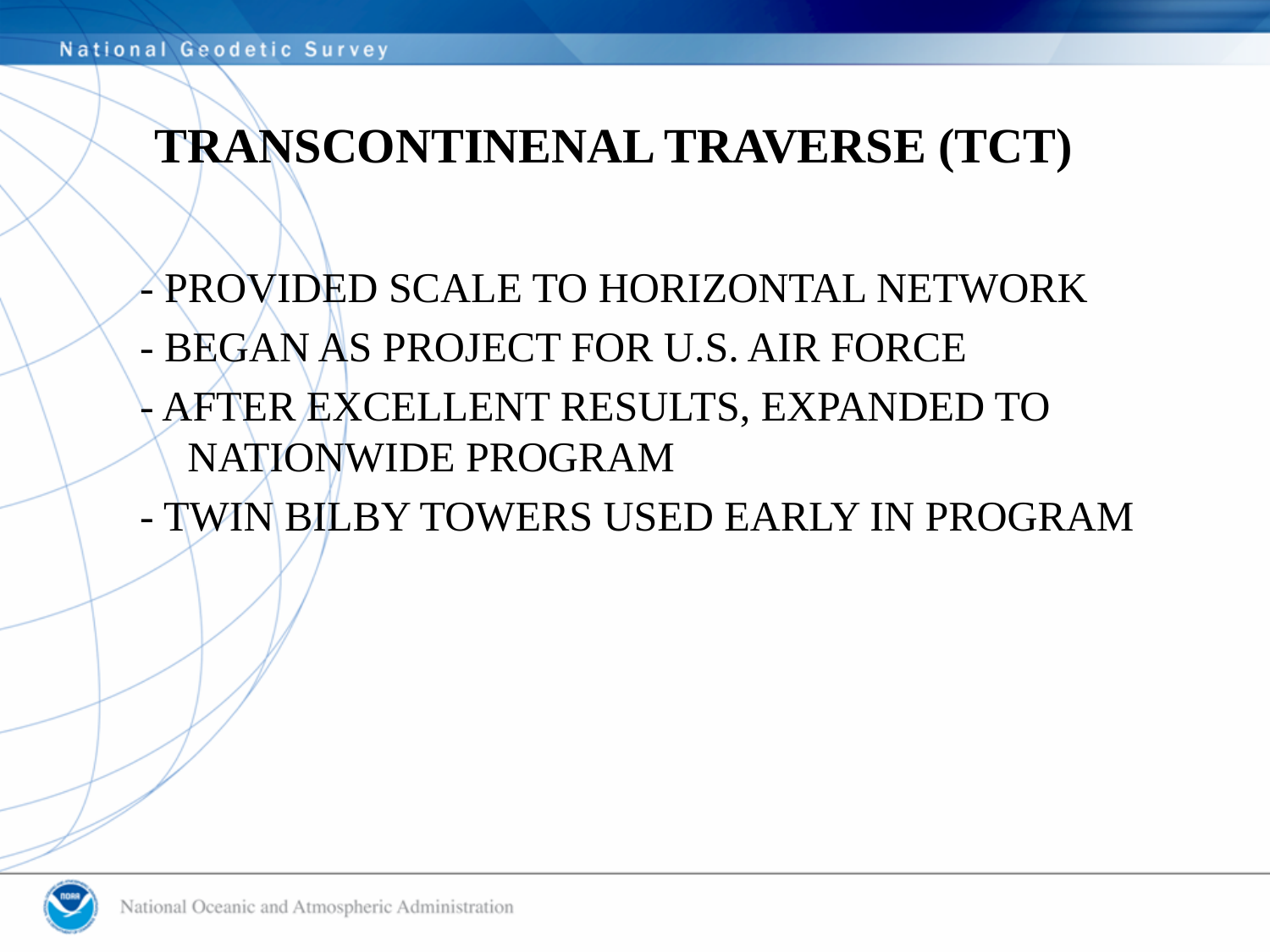

# TRANSCONTINENAL TRAVERSE (TCT)
- PROVIDED SCALE TO HORIZONTAL NETWORK
- BEGAN AS PROJECT FOR U.S. AIR FORCE
- AFTER EXCELLENT RESULTS, EXPANDED TO NATIONWIDE PROGRAM
- TWIN BILBY TOWERS USED EARLY IN PROGRAM